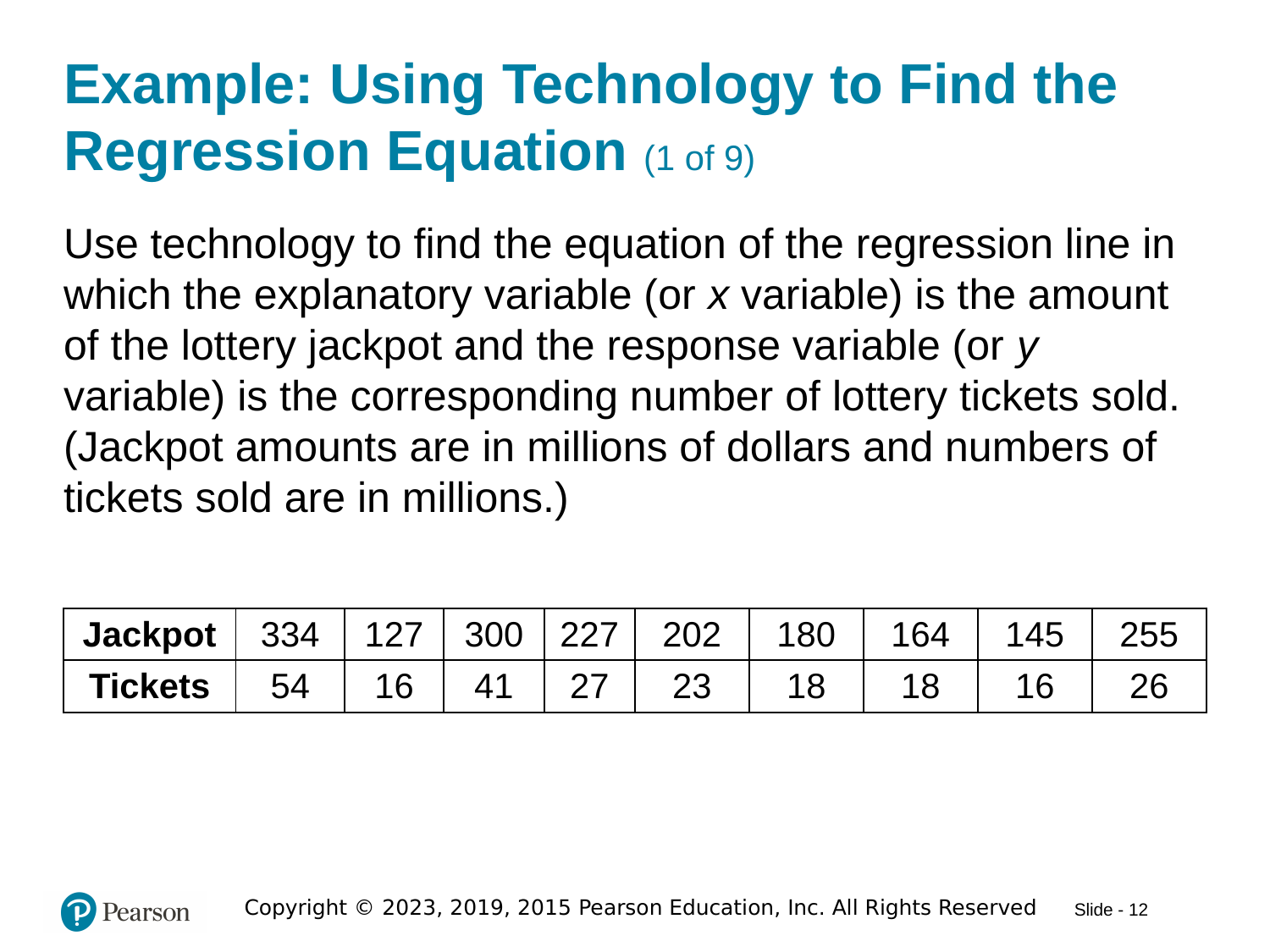

# Example: Using Technology to Find the Regression Equation (1 of 9)
Use technology to find the equation of the regression line in which the explanatory variable (or x variable) is the amount of the lottery jackpot and the response variable (or y variable) is the corresponding number of lottery tickets sold. (Jackpot amounts are in millions of dollars and numbers of tickets sold are in millions.)
| Jackpot | 334 | 127 | 300 | 227 | 202 | 180 | 164 | 145 | 255 |
| --- | --- | --- | --- | --- | --- | --- | --- | --- | --- |
| Tickets | 54 | 16 | 41 | 27 | 23 | 18 | 18 | 16 | 26 |